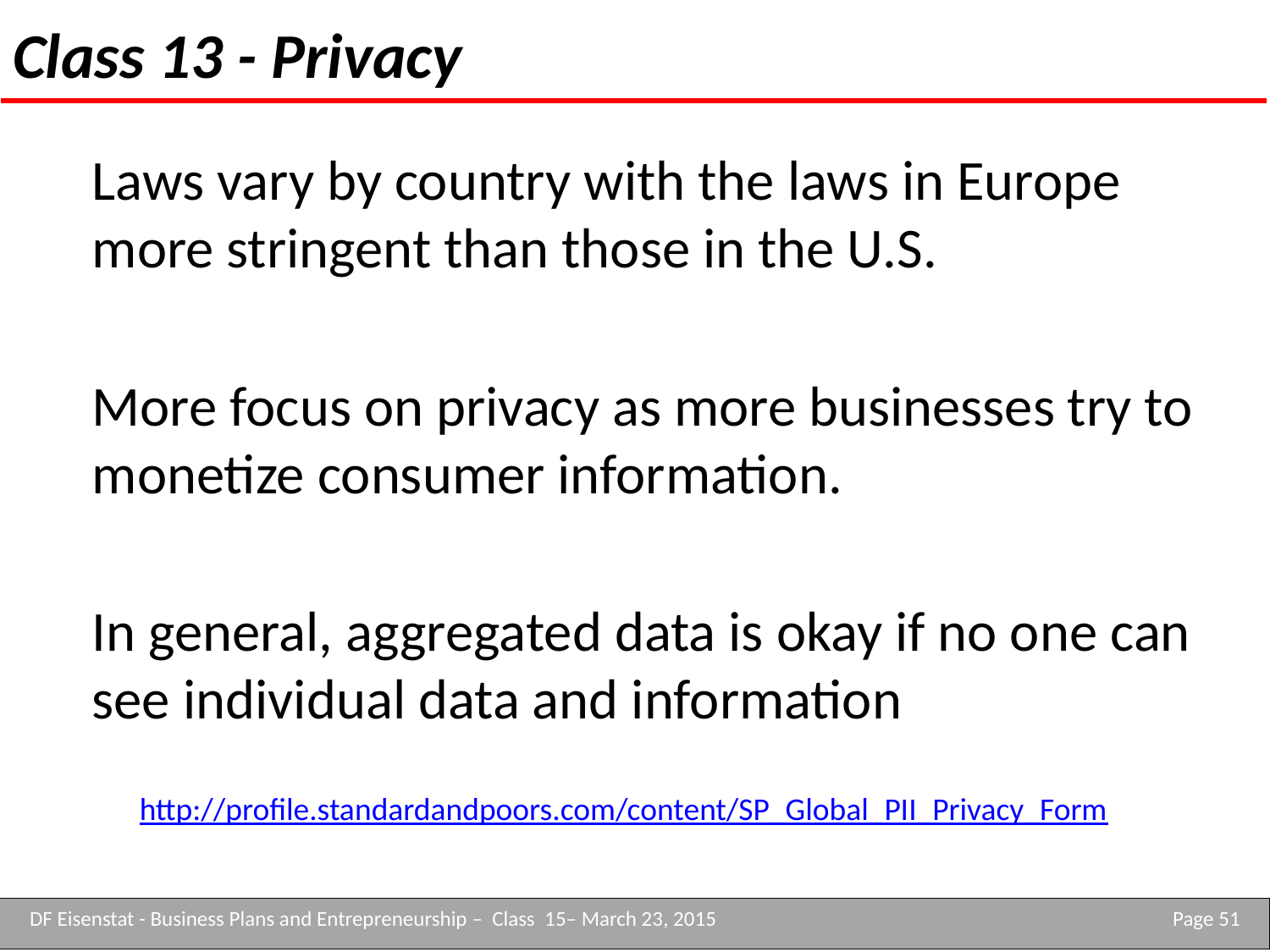

# Class 13 - Privacy
Laws vary by country with the laws in Europe more stringent than those in the U.S.

More focus on privacy as more businesses try to monetize consumer information.

In general, aggregated data is okay if no one can see individual data and information
http://profile.standardandpoors.com/content/SP_Global_PII_Privacy_Form